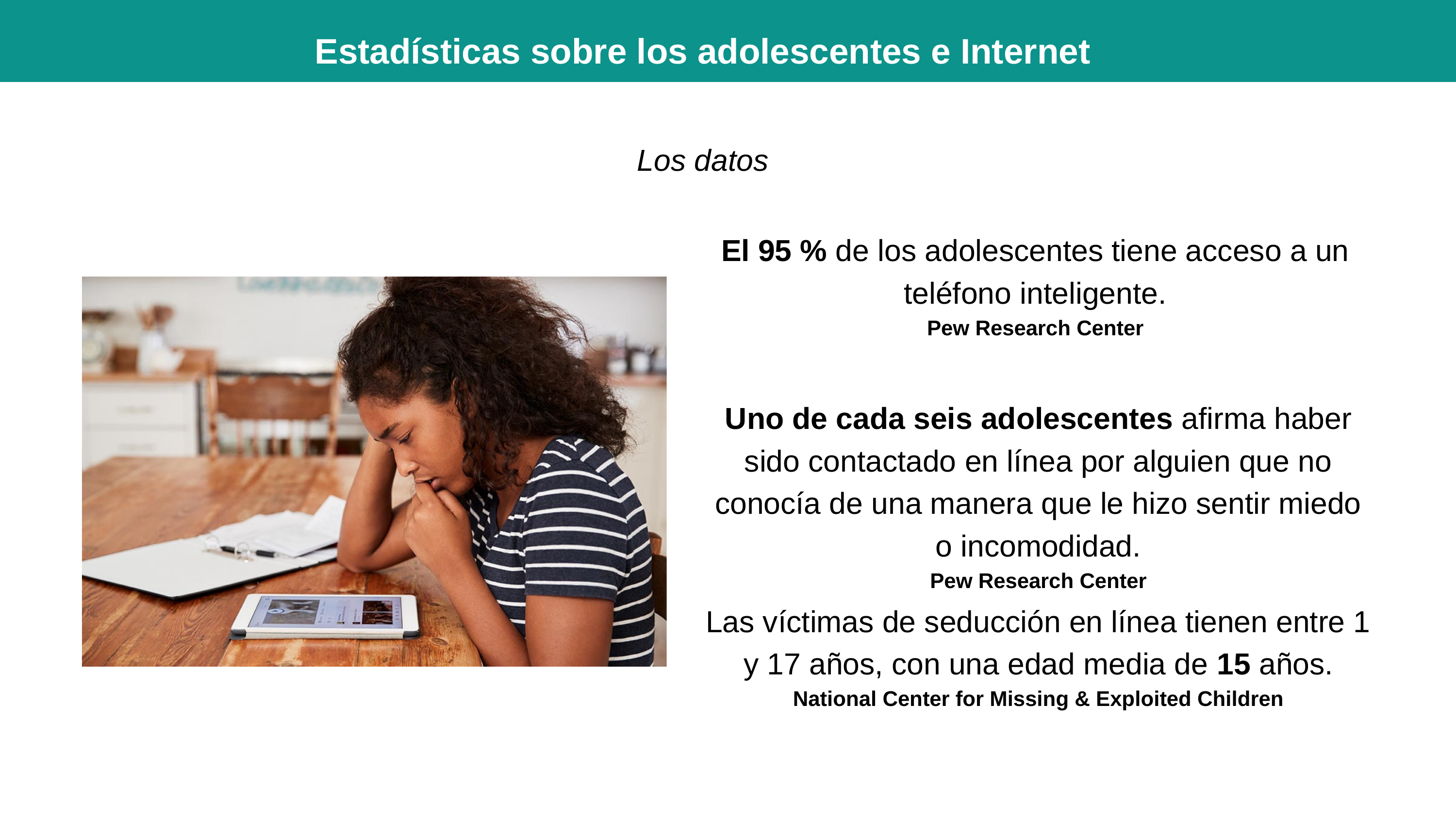

Estadísticas sobre los adolescentes e Internet
Los datos
El 95 % de los adolescentes tiene acceso a un teléfono inteligente.
Pew Research Center

Uno de cada seis adolescentes afirma haber sido contactado en línea por alguien que no conocía de una manera que le hizo sentir miedo o incomodidad.
Pew Research Center
Las víctimas de seducción en línea tienen entre 1 y 17 años, con una edad media de 15 años.
National Center for Missing & Exploited Children